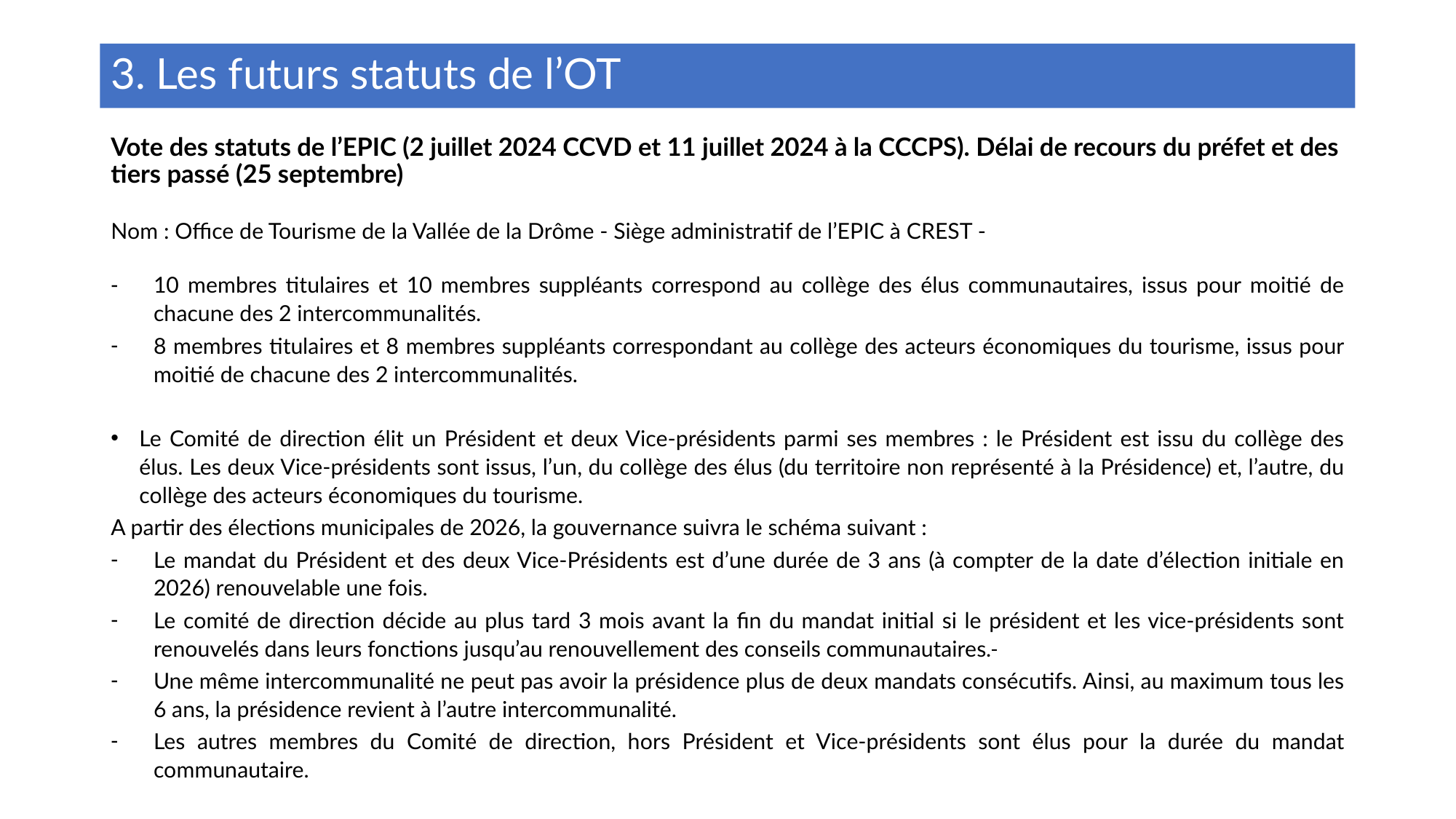

# 3. Les futurs statuts de l’OT
Vote des statuts de l’EPIC (2 juillet 2024 CCVD et 11 juillet 2024 à la CCCPS). Délai de recours du préfet et des tiers passé (25 septembre)

Nom : Office de Tourisme de la Vallée de la Drôme - Siège administratif de l’EPIC à CREST -

10 membres titulaires et 10 membres suppléants correspond au collège des élus communautaires, issus pour moitié de chacune des 2 intercommunalités.
8 membres titulaires et 8 membres suppléants correspondant au collège des acteurs économiques du tourisme, issus pour moitié de chacune des 2 intercommunalités.

Le Comité de direction élit un Président et deux Vice-présidents parmi ses membres : le Président est issu du collège des élus. Les deux Vice-présidents sont issus, l’un, du collège des élus (du territoire non représenté à la Présidence) et, l’autre, du collège des acteurs économiques du tourisme.
A partir des élections municipales de 2026, la gouvernance suivra le schéma suivant :
Le mandat du Président et des deux Vice-Présidents est d’une durée de 3 ans (à compter de la date d’élection initiale en 2026) renouvelable une fois.
Le comité de direction décide au plus tard 3 mois avant la fin du mandat initial si le président et les vice-présidents sont renouvelés dans leurs fonctions jusqu’au renouvellement des conseils communautaires.
Une même intercommunalité ne peut pas avoir la présidence plus de deux mandats consécutifs. Ainsi, au maximum tous les 6 ans, la présidence revient à l’autre intercommunalité.
Les autres membres du Comité de direction, hors Président et Vice-présidents sont élus pour la durée du mandat communautaire.